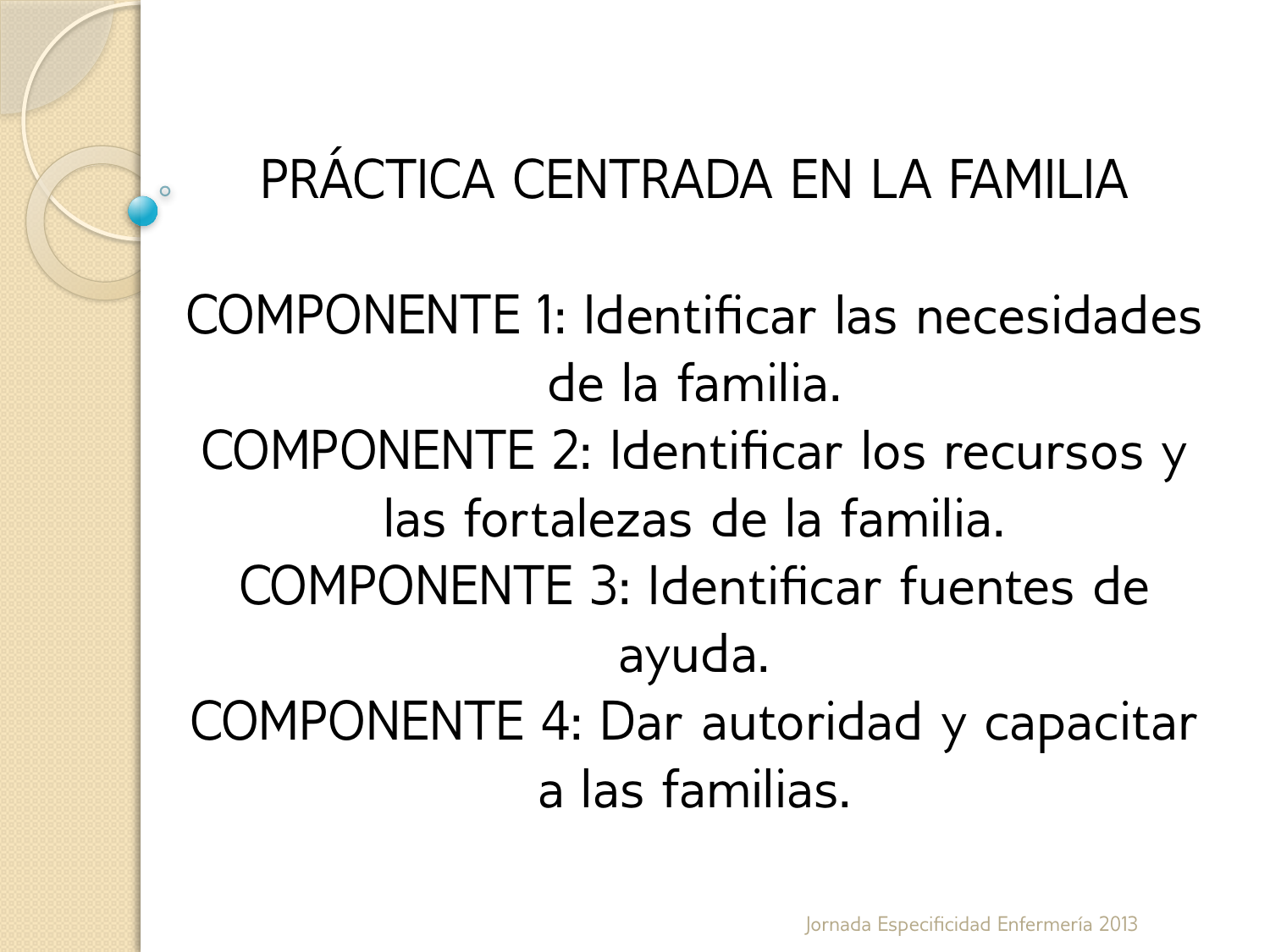

PRÁCTICA CENTRADA EN LA FAMILIA

COMPONENTE 1: Identificar las necesidades de la familia.
COMPONENTE 2: Identificar los recursos y las fortalezas de la familia.
COMPONENTE 3: Identificar fuentes de ayuda.
COMPONENTE 4: Dar autoridad y capacitar a las familias.
Jornada Especificidad Enfermería 2013